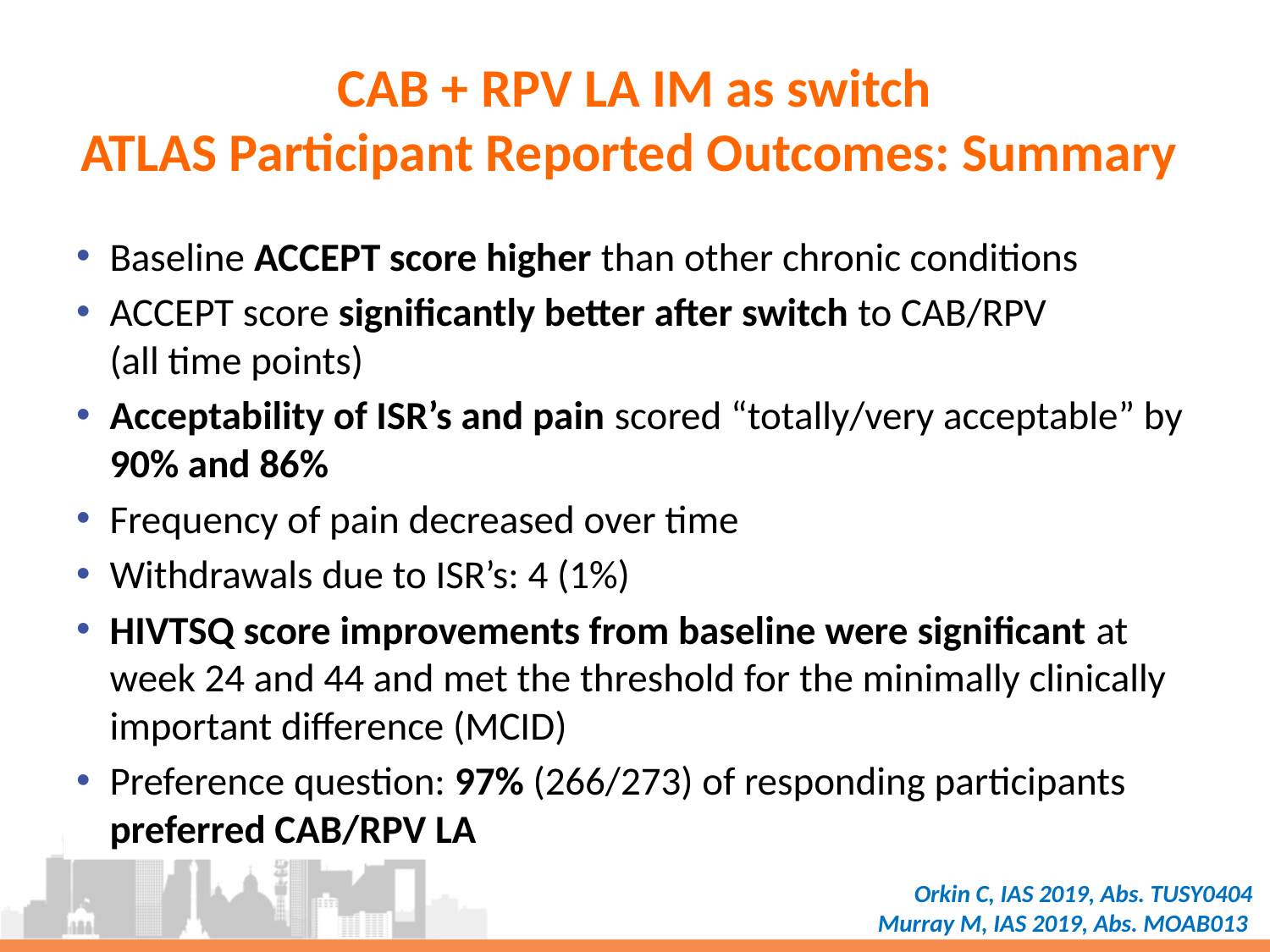

# CAB + RPV LA IM as switch ATLAS Participant Reported Outcomes: Summary
Baseline ACCEPT score higher than other chronic conditions
ACCEPT score significantly better after switch to CAB/RPV
(all time points)
Acceptability of ISR’s and pain scored “totally/very acceptable” by 90% and 86%
Frequency of pain decreased over time
Withdrawals due to ISR’s: 4 (1%)
HIVTSQ score improvements from baseline were significant at week 24 and 44 and met the threshold for the minimally clinically important difference (MCID)
Preference question: 97% (266/273) of responding participants preferred CAB/RPV LA
Orkin C, IAS 2019, Abs. TUSY0404
Murray M, IAS 2019, Abs. MOAB013